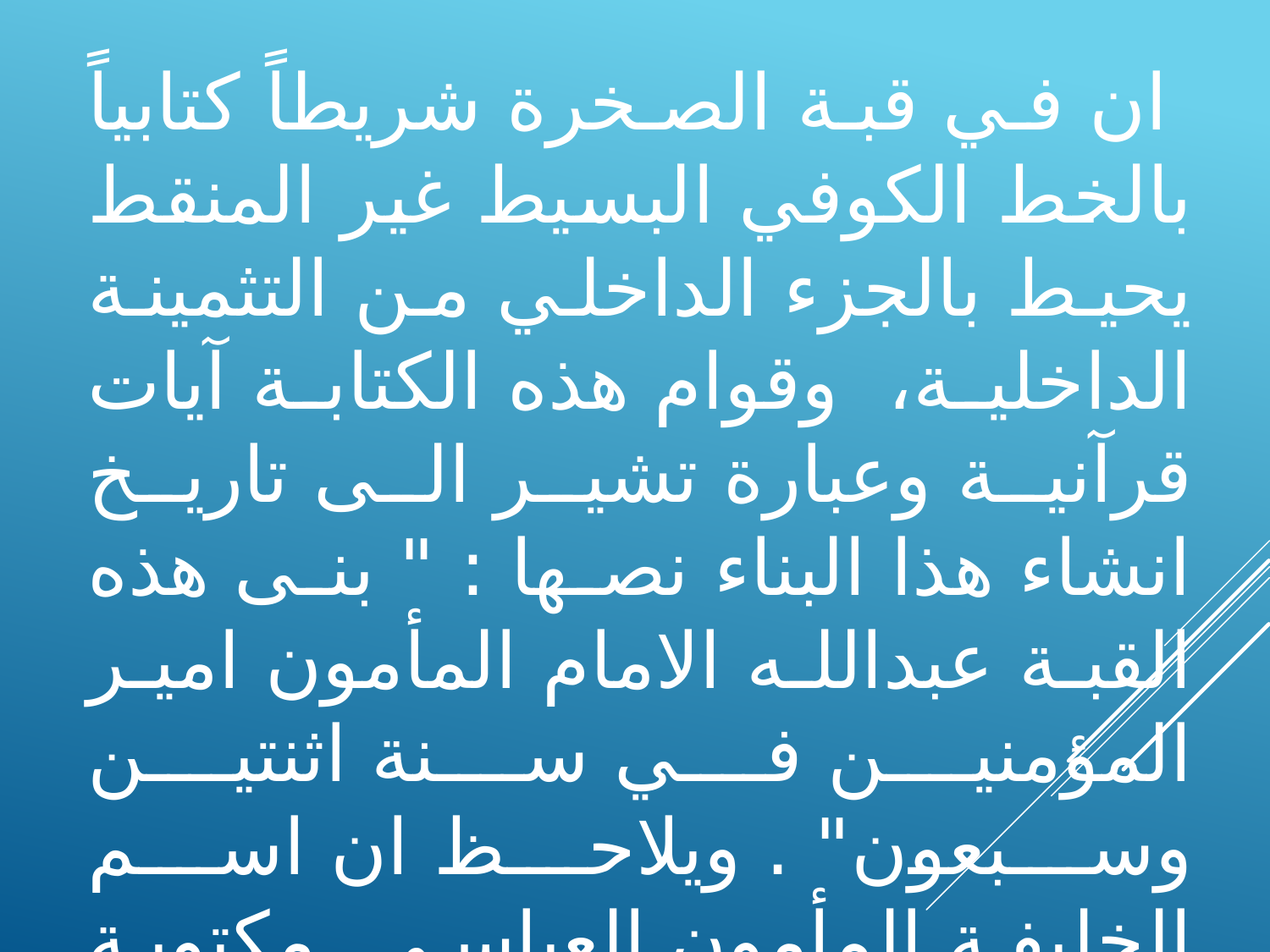

ان في قبة الصخرة شريطاً كتابياً بالخط الكوفي البسيط غير المنقط يحيط بالجزء الداخلي من التثمينة الداخلية،  وقوام هذه الكتابة آيات قرآنية وعبارة تشير الى تاريخ انشاء هذا البناء نصها : " بنى هذه القبة عبدالله الامام المأمون امير المؤمنين في سنة اثنتين وسبعون" . ويلاحظ ان اسم الخليفة المأمون العباسي  مكتوبة بخط ضيق قليلاً ، فضلاً عن ان سنة 73 هجرية (691م) لا تقع في حكم المأمون بل في زمن عبدالملك بن مروان والذي تنسب اليه جميع المراجع التاريخية تشييد هذا البناء  ؛ولا شك ان من عهد اليه تغيير هذا الجزء من الشريط الكتابي قد فاته ان يغير التاريخ.